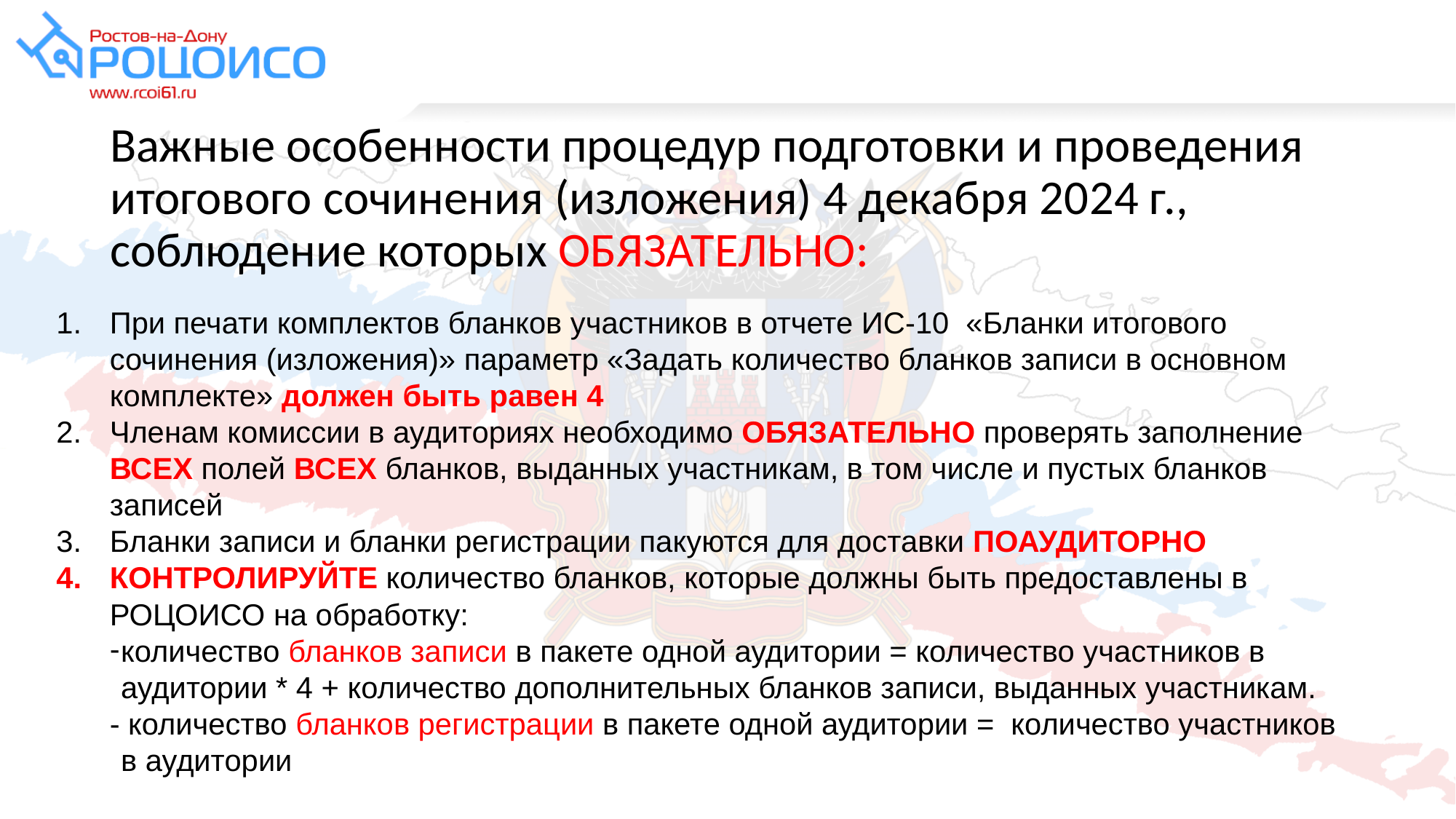

# Важные особенности процедур подготовки и проведения итогового сочинения (изложения) 4 декабря 2024 г., соблюдение которых ОБЯЗАТЕЛЬНО:
При печати комплектов бланков участников в отчете ИС-10  «Бланки итогового сочинения (изложения)» параметр «Задать количество бланков записи в основном комплекте» должен быть равен 4
Членам комиссии в аудиториях необходимо ОБЯЗАТЕЛЬНО проверять заполнение ВСЕХ полей ВСЕХ бланков, выданных участникам, в том числе и пустых бланков записей
Бланки записи и бланки регистрации пакуются для доставки ПОАУДИТОРНО
КОНТРОЛИРУЙТЕ количество бланков, которые должны быть предоставлены в РОЦОИСО на обработку:
количество бланков записи в пакете одной аудитории = количество участников в аудитории * 4 + количество дополнительных бланков записи, выданных участникам.
- количество бланков регистрации в пакете одной аудитории =  количество участников в аудитории